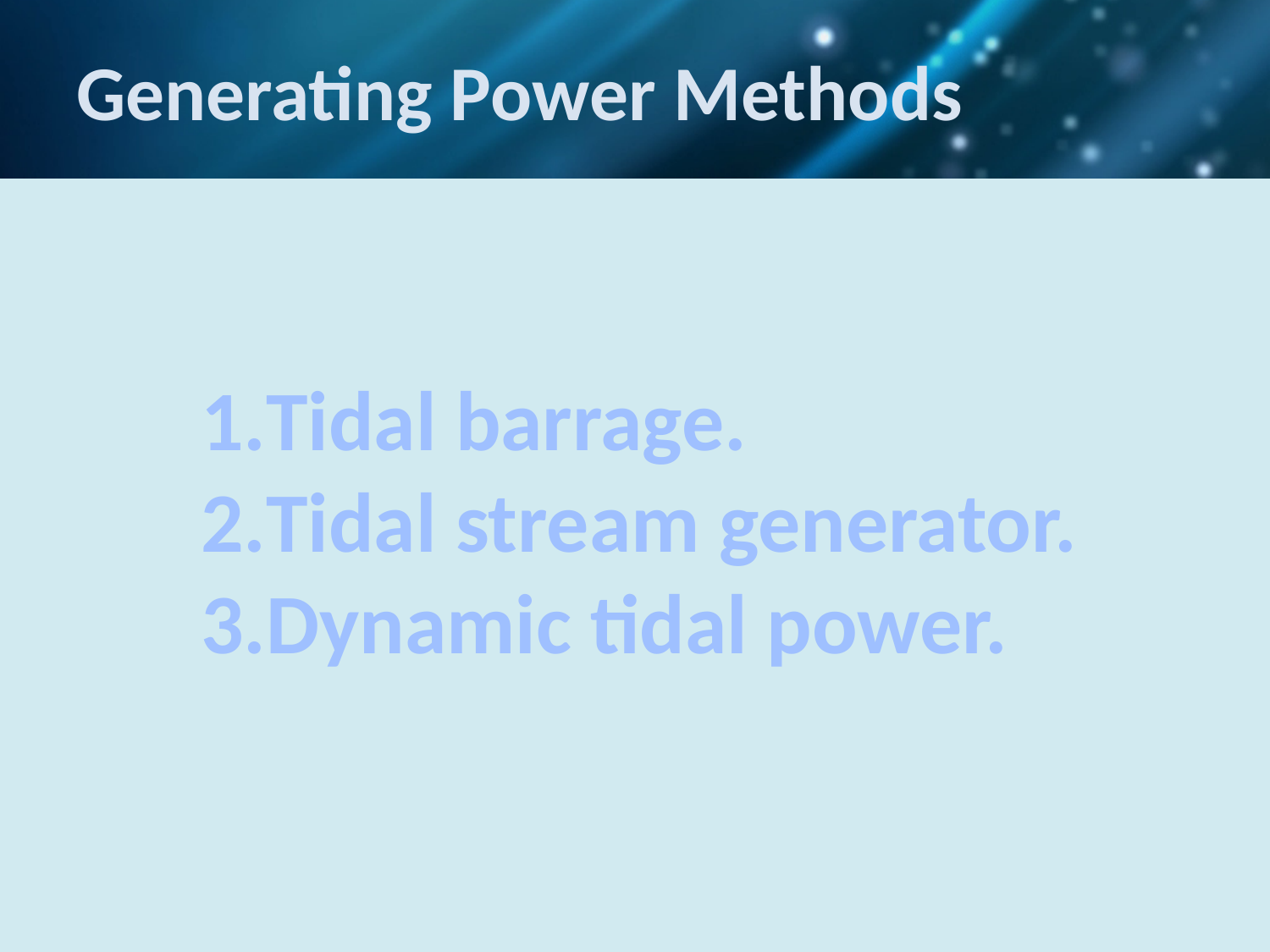

# Generating Power Methods
Tidal barrage.
Tidal stream generator.
Dynamic tidal power.